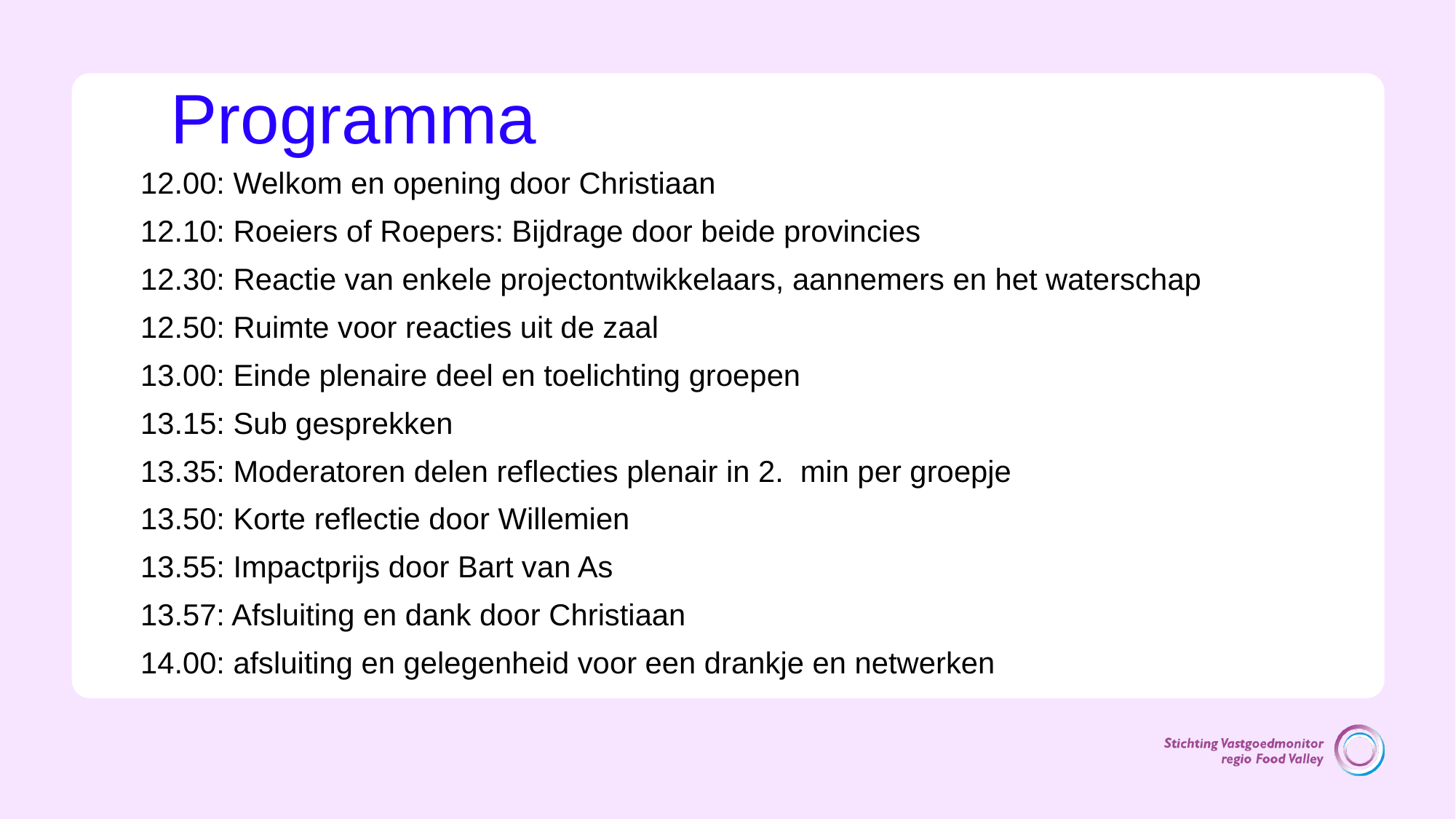

# Programma
12.00: Welkom en opening door Christiaan
12.10: Roeiers of Roepers: Bijdrage door beide provincies
12.30: Reactie van enkele projectontwikkelaars, aannemers en het waterschap
12.50: Ruimte voor reacties uit de zaal
13.00: Einde plenaire deel en toelichting groepen
13.15: Sub gesprekken
13.35: Moderatoren delen reflecties plenair in 2.  min per groepje
13.50: Korte reflectie door Willemien
13.55: Impactprijs door Bart van As
13.57: Afsluiting en dank door Christiaan
14.00: afsluiting en gelegenheid voor een drankje en netwerken